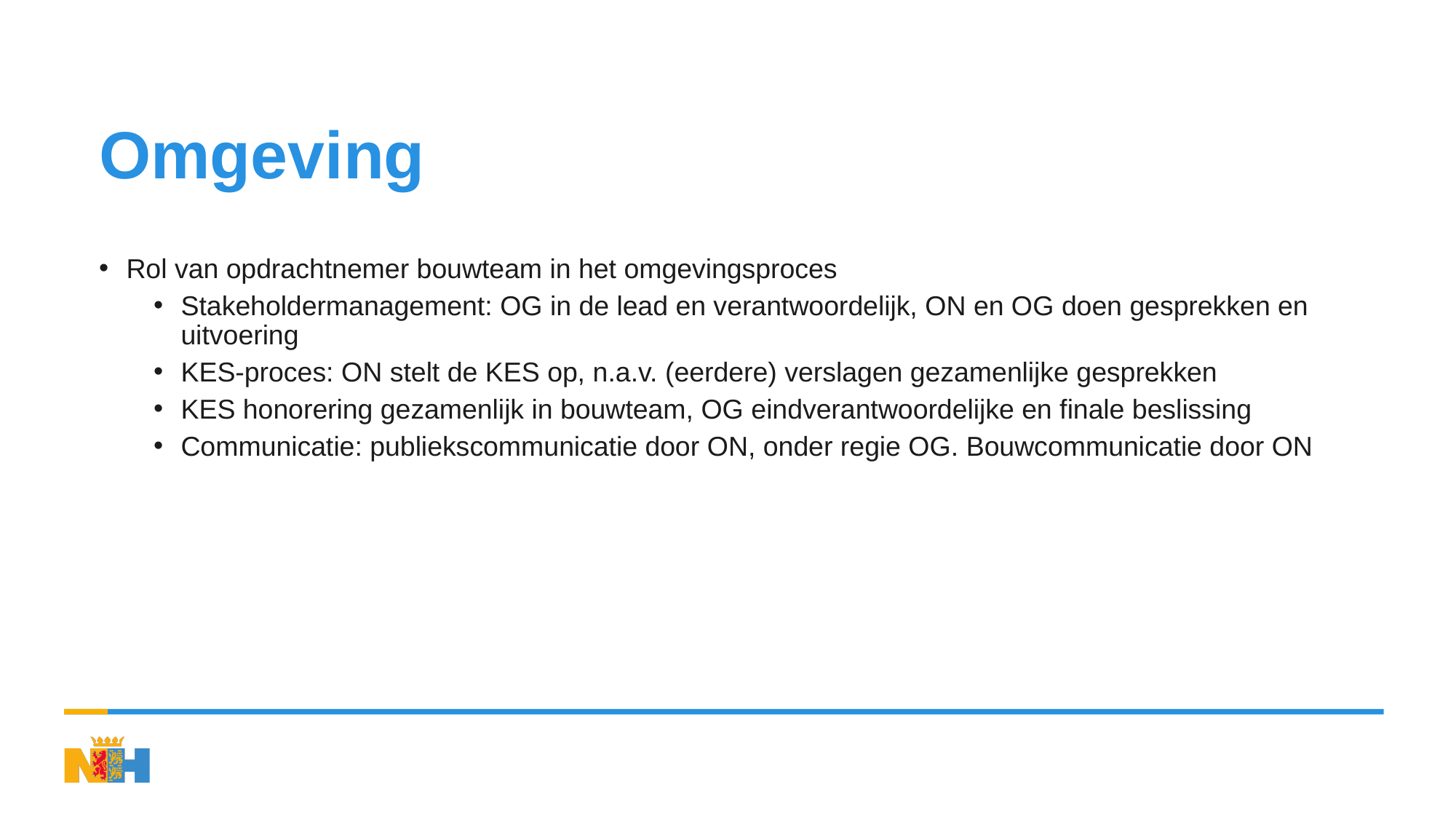

# Omgeving
Rol van opdrachtnemer bouwteam in het omgevingsproces
Stakeholdermanagement: OG in de lead en verantwoordelijk, ON en OG doen gesprekken en uitvoering
KES-proces: ON stelt de KES op, n.a.v. (eerdere) verslagen gezamenlijke gesprekken
KES honorering gezamenlijk in bouwteam, OG eindverantwoordelijke en finale beslissing
Communicatie: publiekscommunicatie door ON, onder regie OG. Bouwcommunicatie door ON